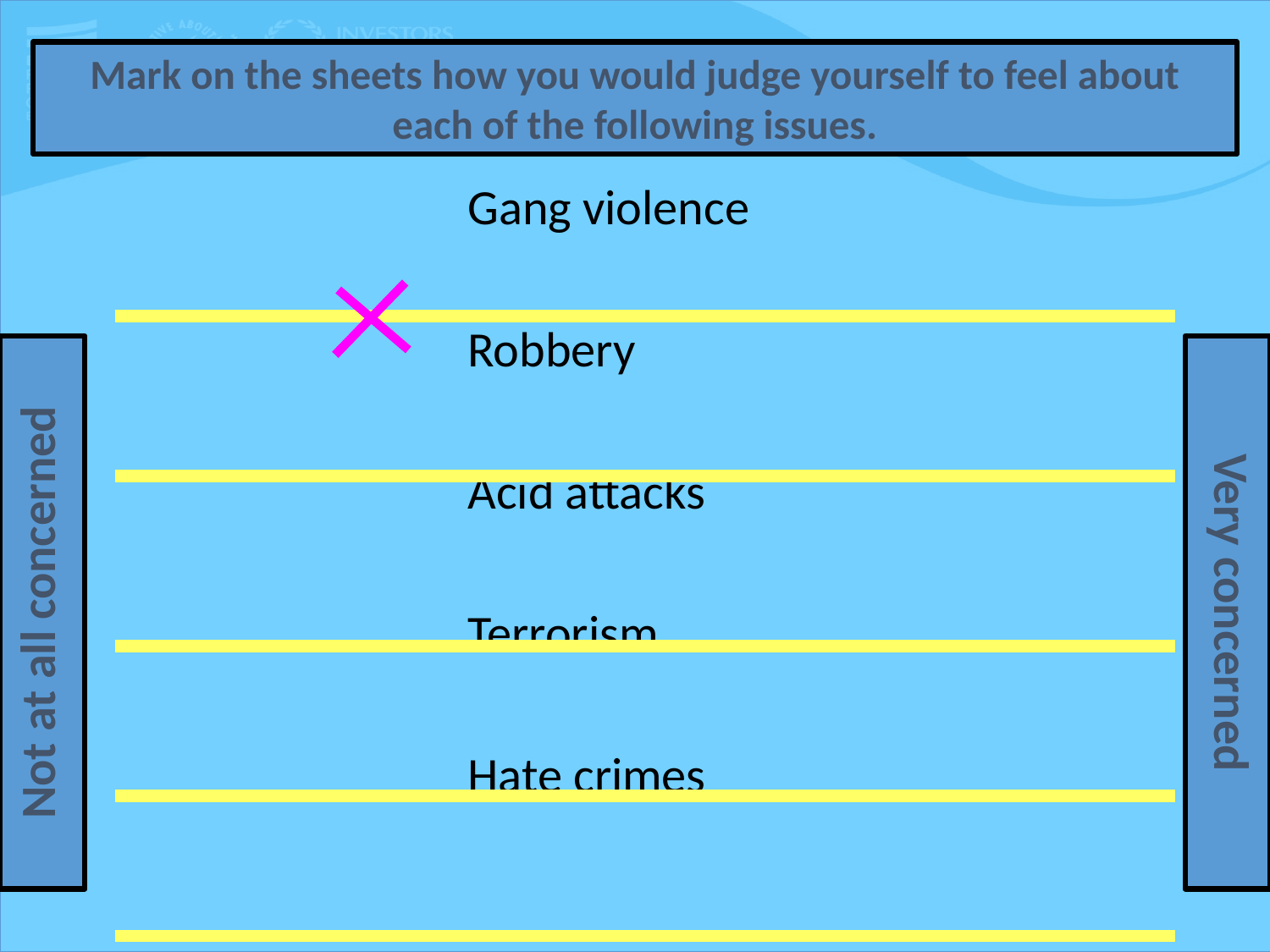

Mark on the sheets how you would judge yourself to feel about each of the following issues.
Gang violence

Robbery

Acid attacks

Terrorism

Hate crimes

Not at all concerned
Very concerned